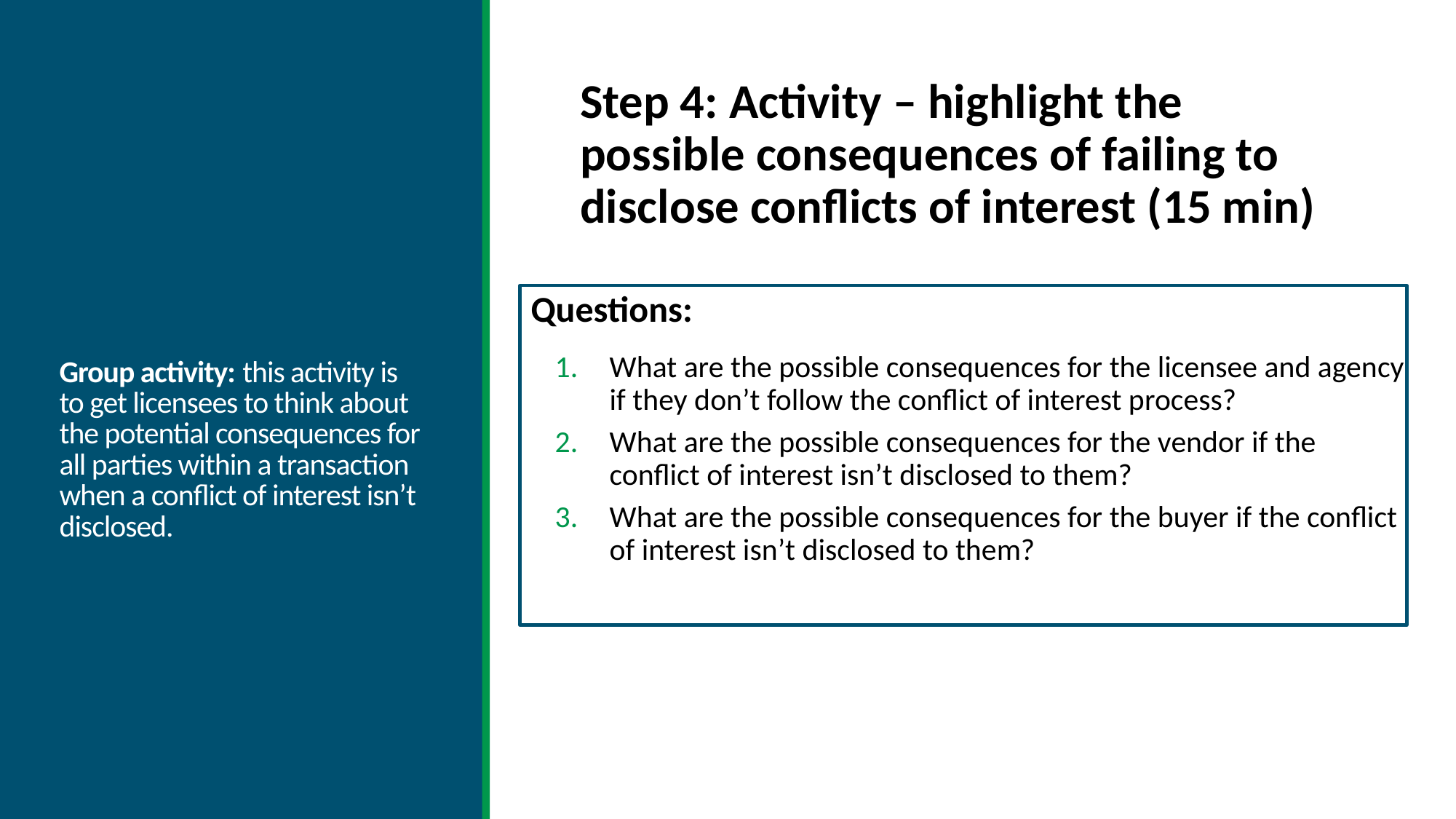

Step 4: Activity – highlight the possible consequences of failing to disclose conflicts of interest (15 min)
# Group activity: this activity is to get licensees to think about the potential consequences for all parties within a transaction when a conflict of interest isn’t disclosed.
Questions:
What are the possible consequences for the licensee and agency if they don’t follow the conflict of interest process?
What are the possible consequences for the vendor if the conflict of interest isn’t disclosed to them?
What are the possible consequences for the buyer if the conflict of interest isn’t disclosed to them?